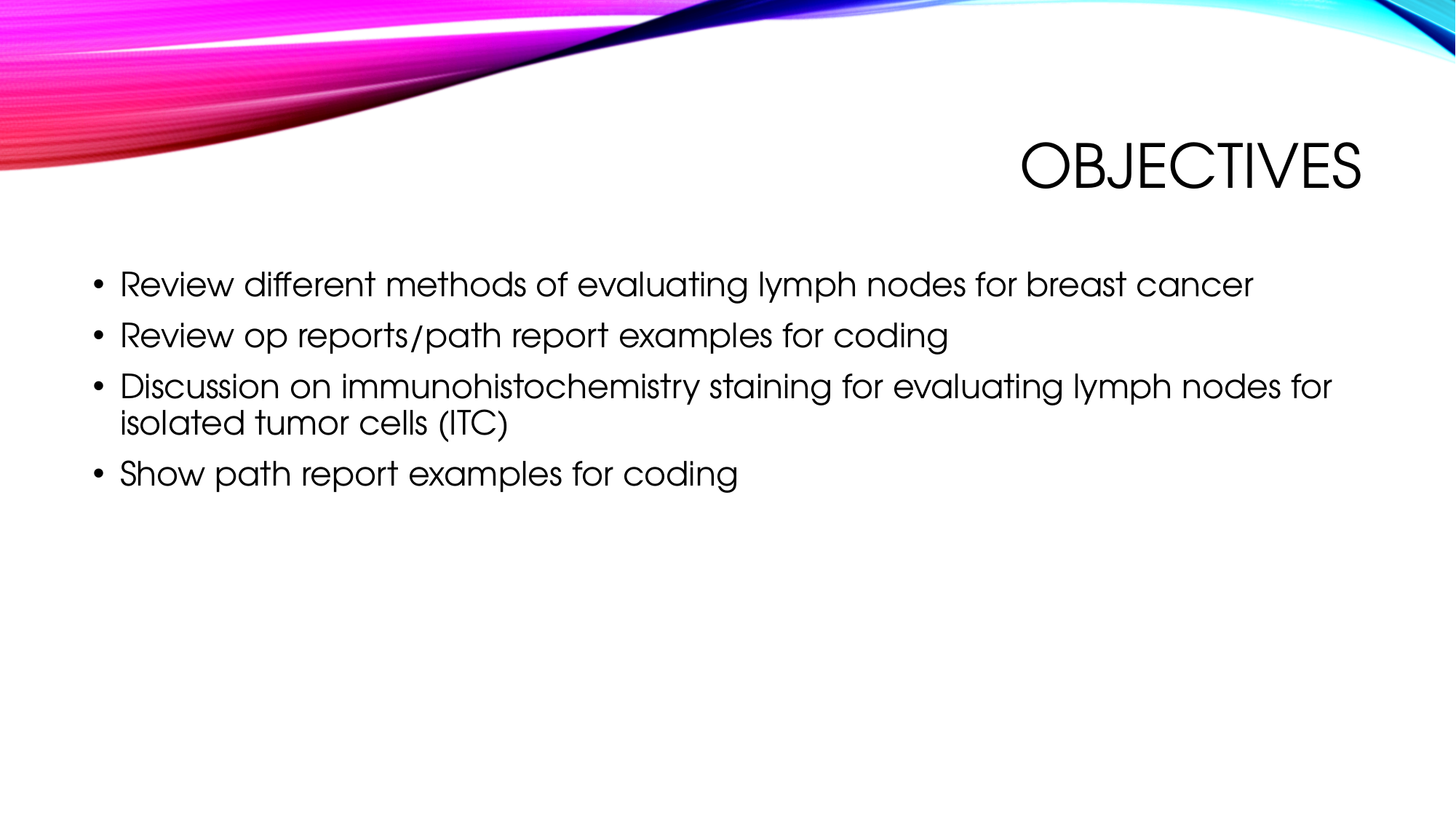

# objectives
Review different methods of evaluating lymph nodes for breast cancer
Review op reports/path report examples for coding
Discussion on immunohistochemistry staining for evaluating lymph nodes for isolated tumor cells (ITC)
Show path report examples for coding